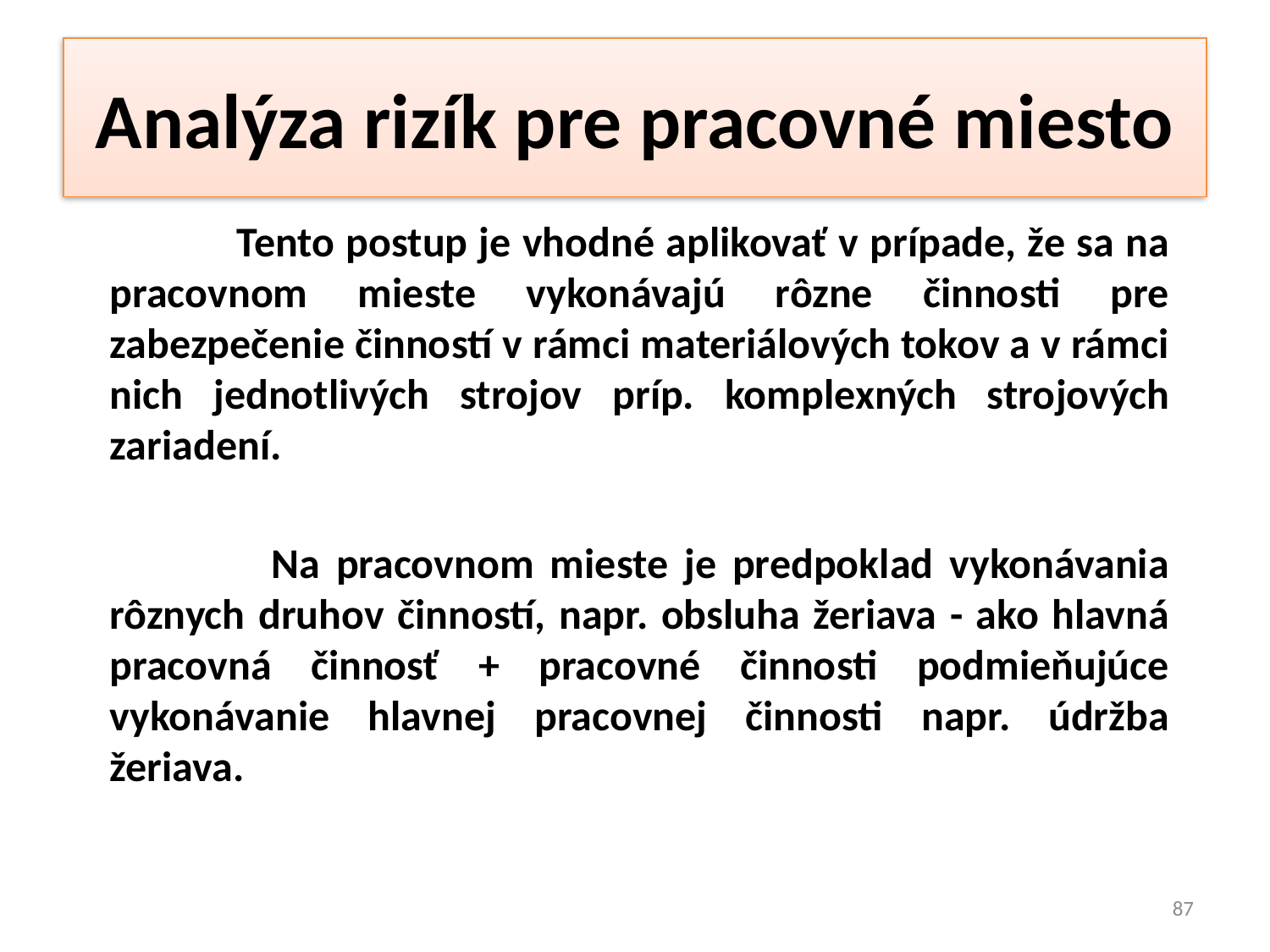

Analýza rizík pre pracovné miesto
		Tento postup je vhodné aplikovať v prípade, že sa na pracovnom mieste vykonávajú rôzne činnosti pre zabezpečenie činností v rámci materiálových tokov a v rámci nich jednotlivých strojov príp. komplexných strojových zariadení.

             Na pracovnom mieste je predpoklad vykonávania rôznych druhov činností, napr. obsluha žeriava - ako hlavná pracovná činnosť + pracovné činnosti podmieňujúce vykonávanie hlavnej pracovnej činnosti napr. údržba žeriava.

87